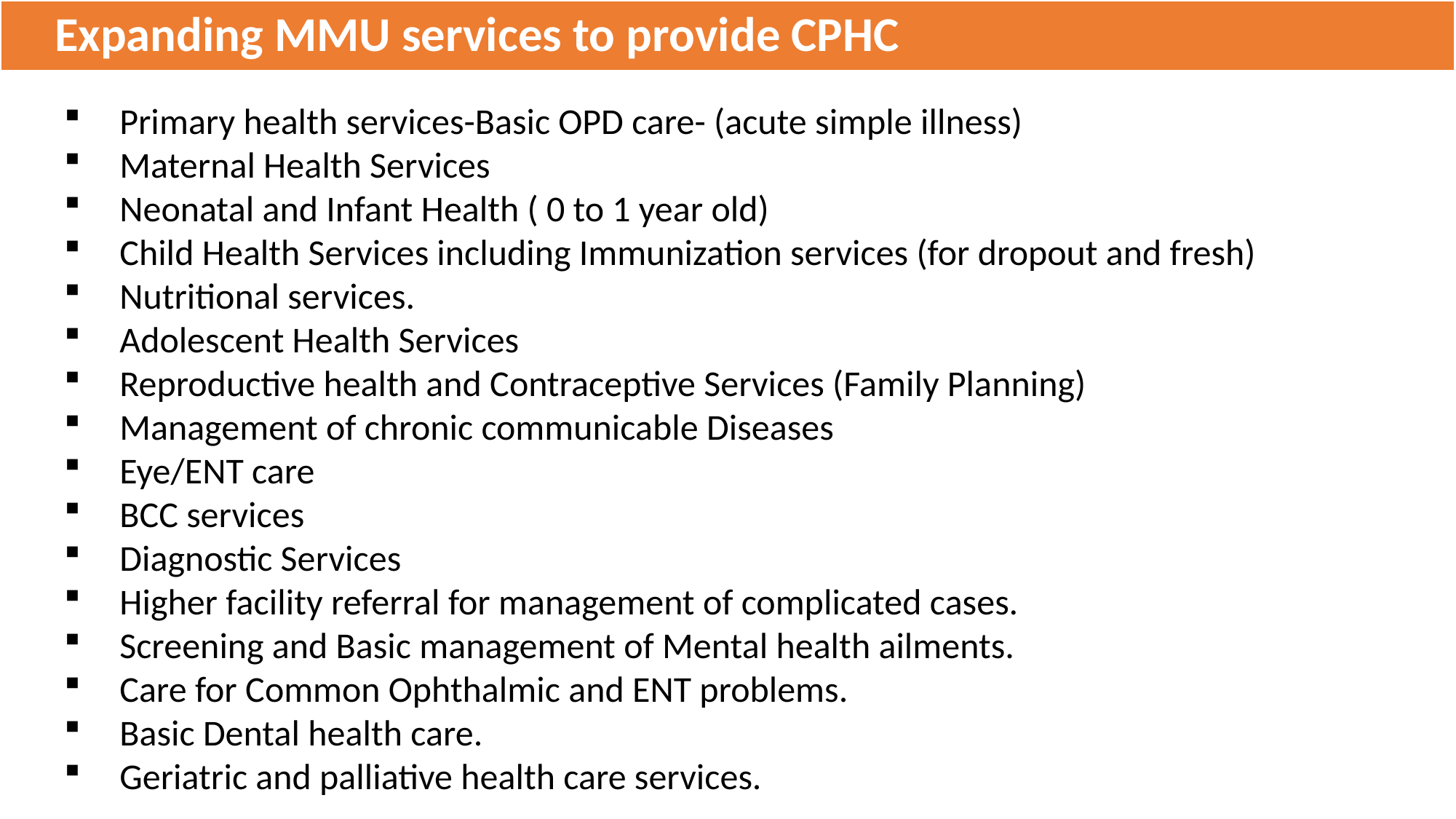

# Expanding MMU services to provide CPHC
Primary health services-Basic OPD care- (acute simple illness)
Maternal Health Services
Neonatal and Infant Health ( 0 to 1 year old)
Child Health Services including Immunization services (for dropout and fresh)
Nutritional services.
Adolescent Health Services
Reproductive health and Contraceptive Services (Family Planning)
Management of chronic communicable Diseases
Eye/ENT care
BCC services
Diagnostic Services
Higher facility referral for management of complicated cases.
Screening and Basic management of Mental health ailments.
Care for Common Ophthalmic and ENT problems.
Basic Dental health care.
Geriatric and palliative health care services.